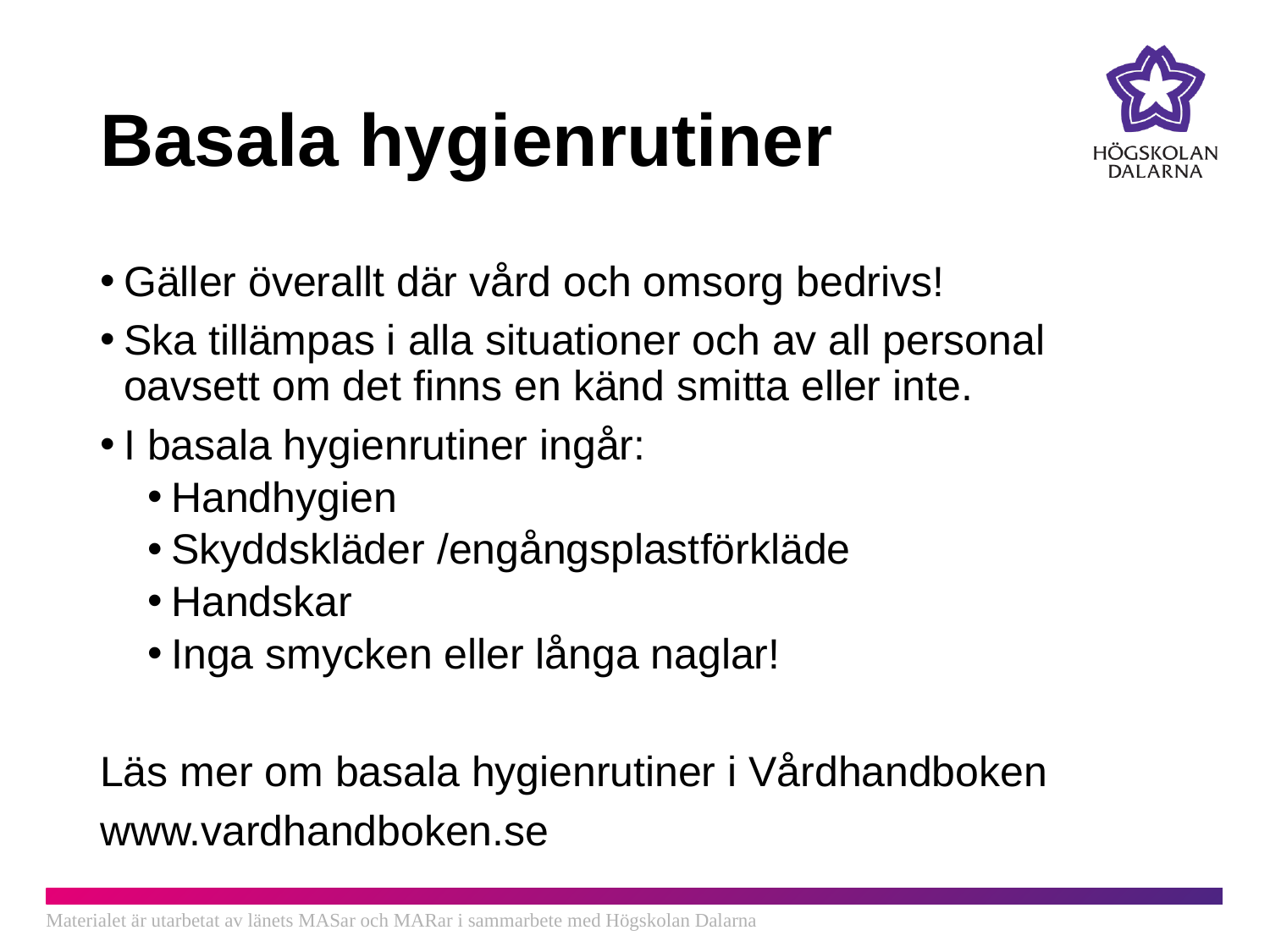

# Basala hygienrutiner
Gäller överallt där vård och omsorg bedrivs!
Ska tillämpas i alla situationer och av all personal oavsett om det finns en känd smitta eller inte.
I basala hygienrutiner ingår:
Handhygien
Skyddskläder /engångsplastförkläde
Handskar
Inga smycken eller långa naglar!

Läs mer om basala hygienrutiner i Vårdhandboken
www.vardhandboken.se
Materialet är utarbetat av länets MASar och MARar i sammarbete med Högskolan Dalarna